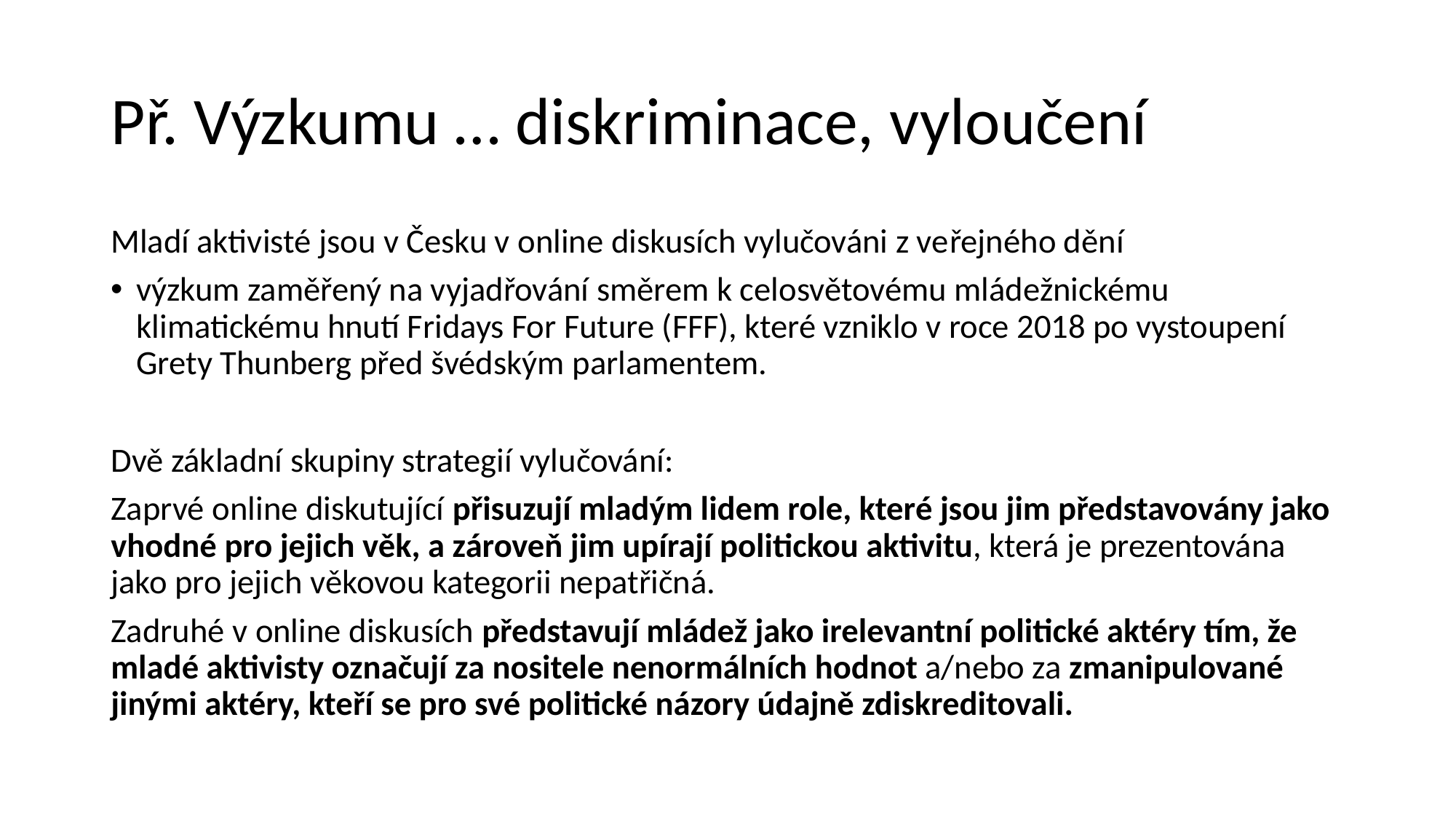

# Př. Výzkumu … diskriminace, vyloučení
Mladí aktivisté jsou v Česku v online diskusích vylučováni z veřejného dění
výzkum zaměřený na vyjadřování směrem k celosvětovému mládežnickému klimatickému hnutí Fridays For Future (FFF), které vzniklo v roce 2018 po vystoupení Grety Thunberg před švédským parlamentem.

Dvě základní skupiny strategií vylučování:
Zaprvé online diskutující přisuzují mladým lidem role, které jsou jim představovány jako vhodné pro jejich věk, a zároveň jim upírají politickou aktivitu, která je prezentována jako pro jejich věkovou kategorii nepatřičná.
Zadruhé v online diskusích představují mládež jako irelevantní politické aktéry tím, že mladé aktivisty označují za nositele nenormálních hodnot a/nebo za zmanipulované jinými aktéry, kteří se pro své politické názory údajně zdiskreditovali.